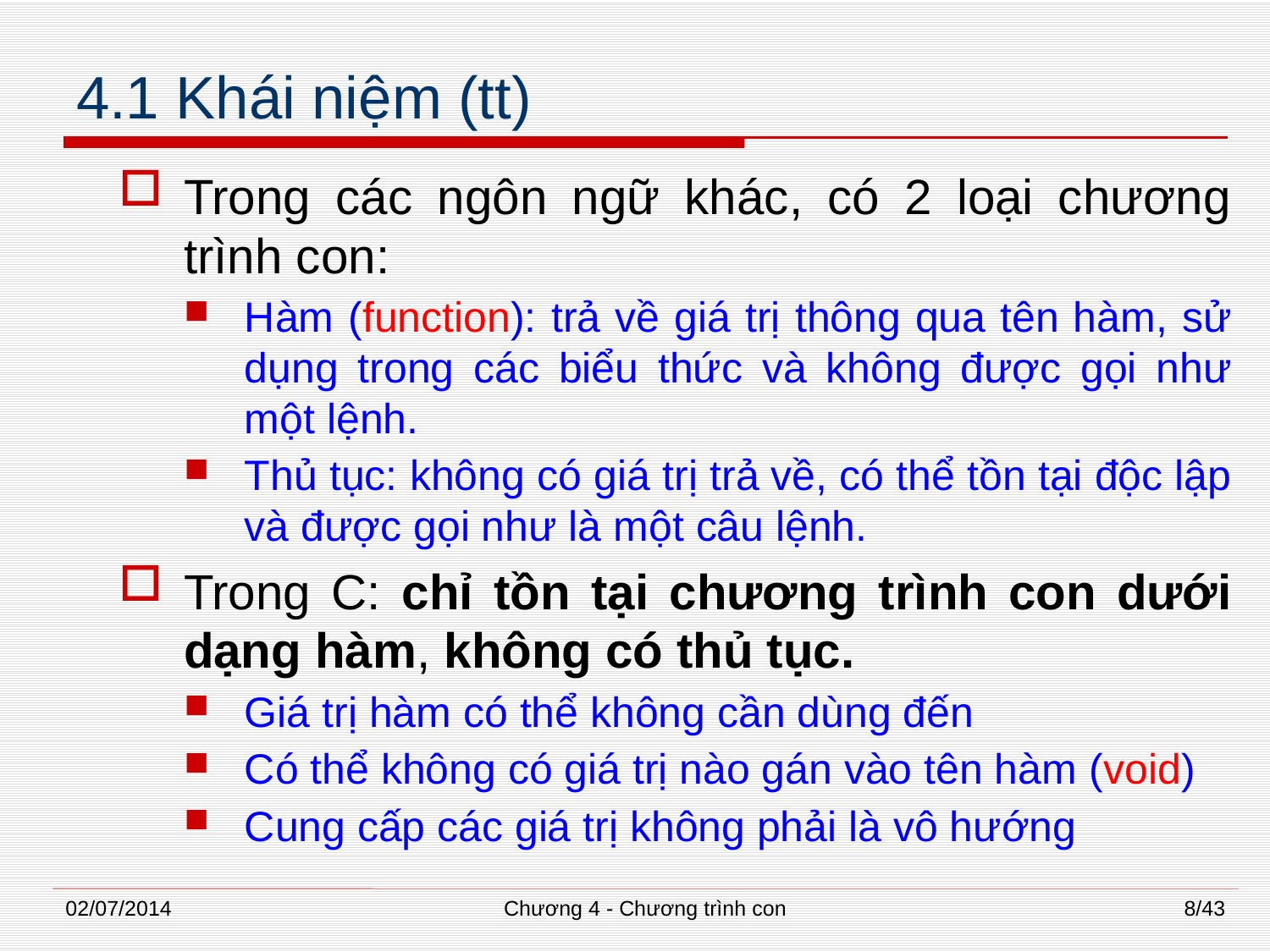

# 4.1 Khái niệm (tt)
Trong các ngôn ngữ khác, có 2 loại chương trình con:
Hàm (function): trả về giá trị thông qua tên hàm, sử dụng trong các biểu thức và không được gọi như một lệnh.
Thủ tục: không có giá trị trả về, có thể tồn tại độc lập và được gọi như là một câu lệnh.
Trong C: chỉ tồn tại chương trình con dưới dạng hàm, không có thủ tục.
Giá trị hàm có thể không cần dùng đến
Có thể không có giá trị nào gán vào tên hàm (void)
Cung cấp các giá trị không phải là vô hướng

02/07/2014
Chương 4 - Chương trình con
8/43